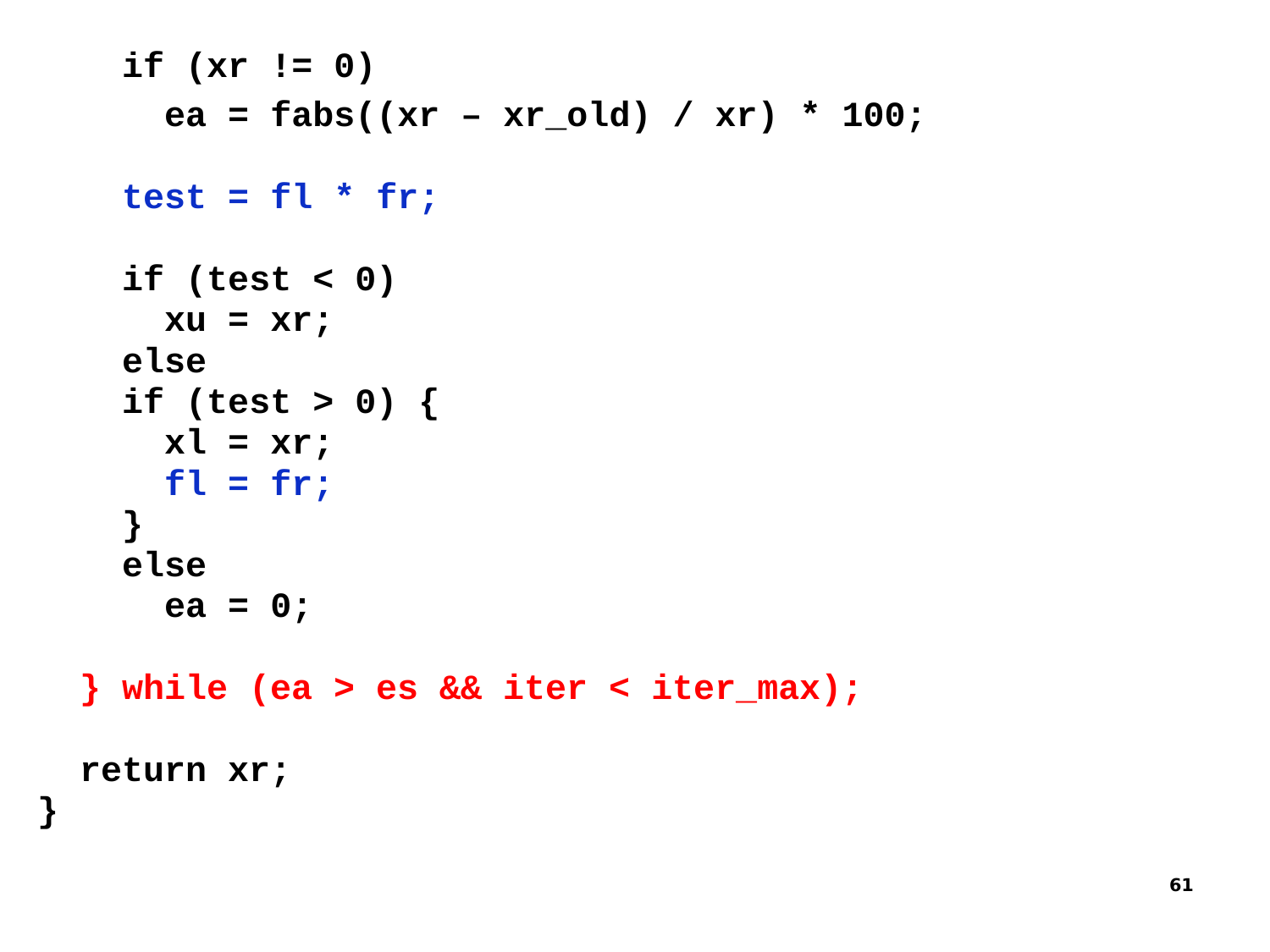

if (xr != 0)
      ea = fabs((xr – xr_old) / xr) * 100;

    test = fl * fr;

    if (test < 0)
      xu = xr;
    else
    if (test > 0) {
      xl = xr;
      fl = fr;
    }
    else
      ea = 0;

  } while (ea > es && iter < iter_max);

  return xr;
}
61